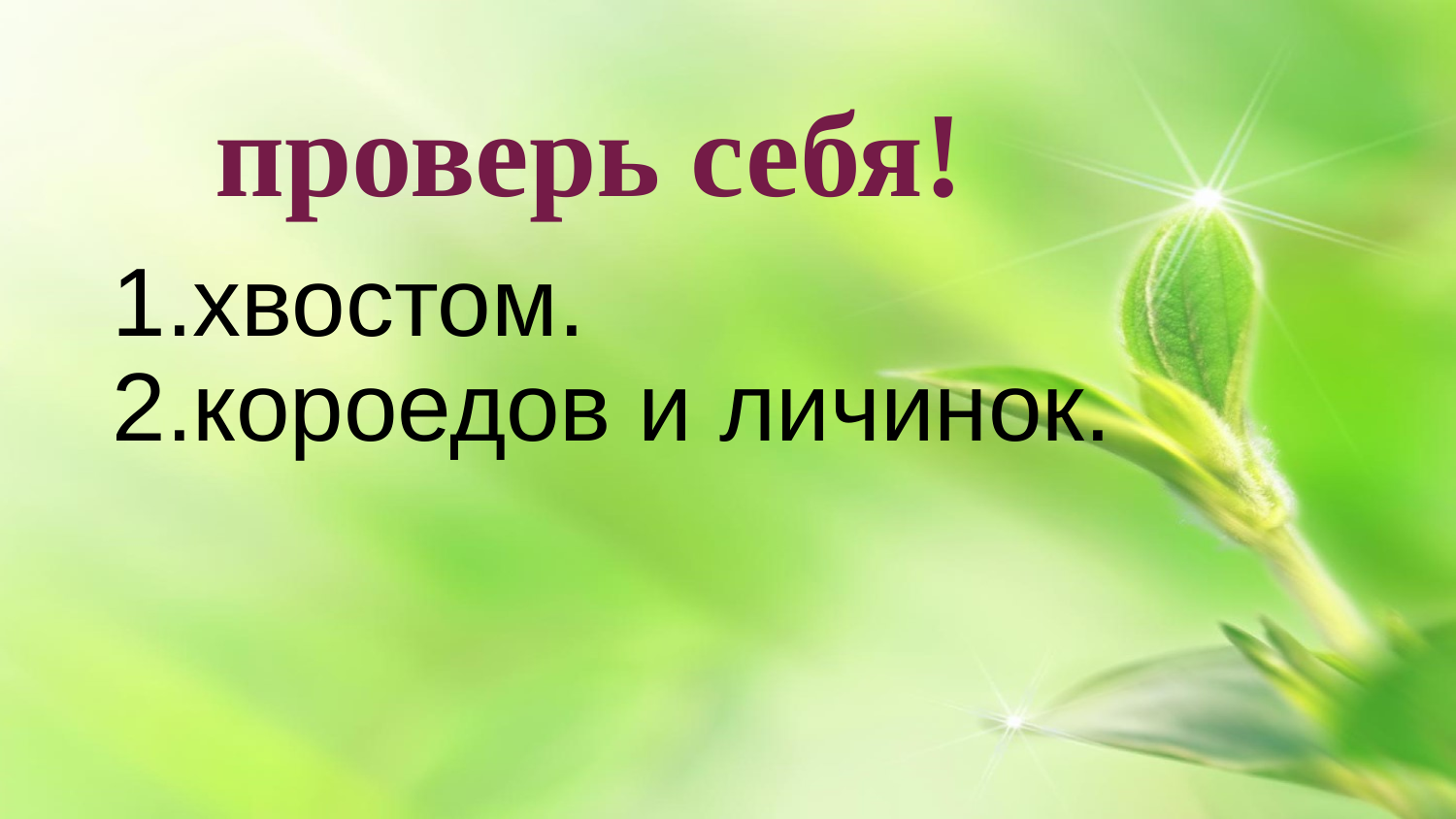

# проверь себя!
хвостом.
короедов и личинок.